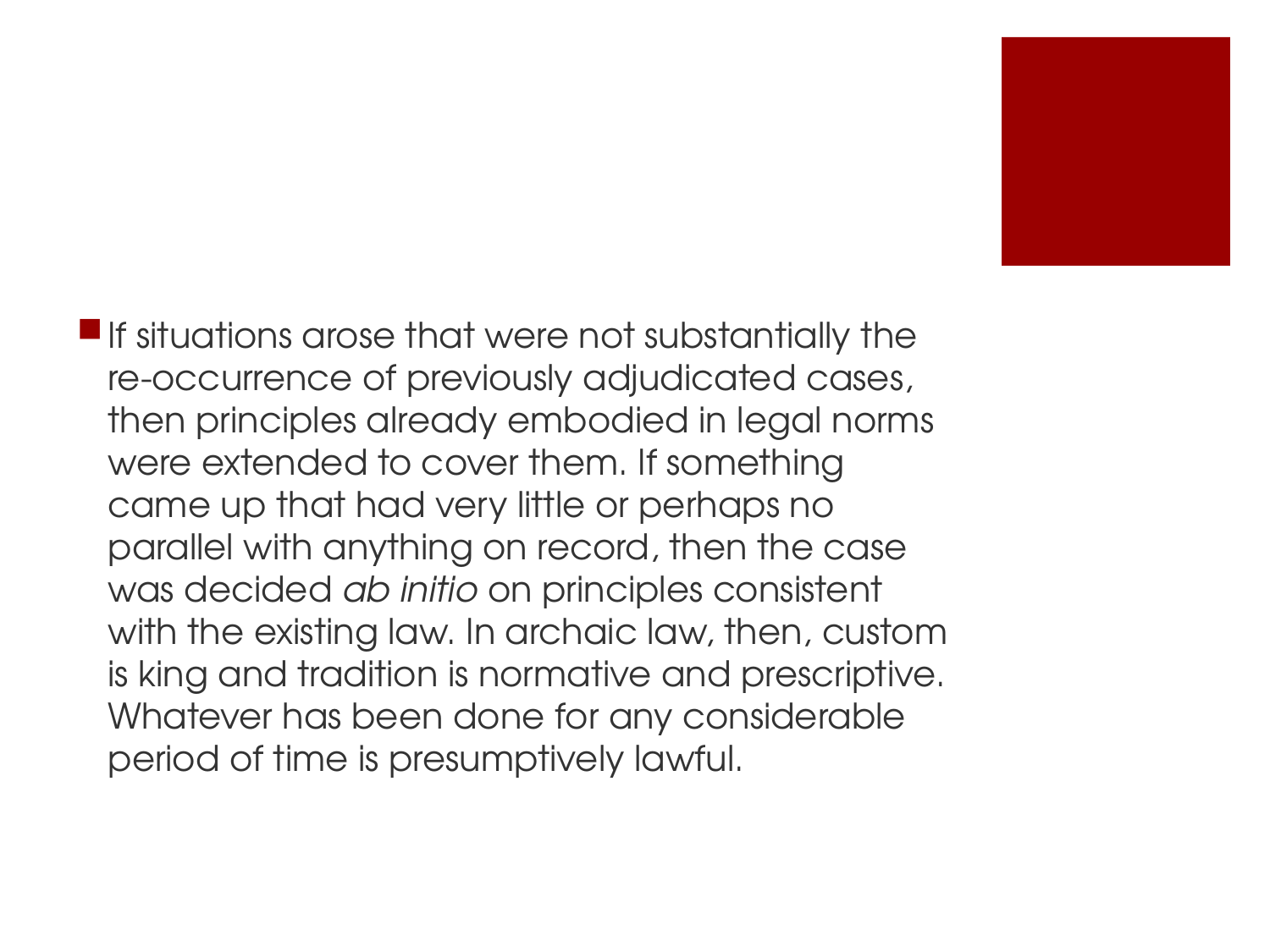

#
If situations arose that were not substantially the re-occurrence of previously adjudicated cases, then principles already embodied in legal norms were extended to cover them. If something came up that had very little or perhaps no parallel with anything on record, then the case was decided ab initio on principles consistent with the existing law. In archaic law, then, custom is king and tradition is normative and prescriptive. Whatever has been done for any considerable period of time is presumptively lawful.